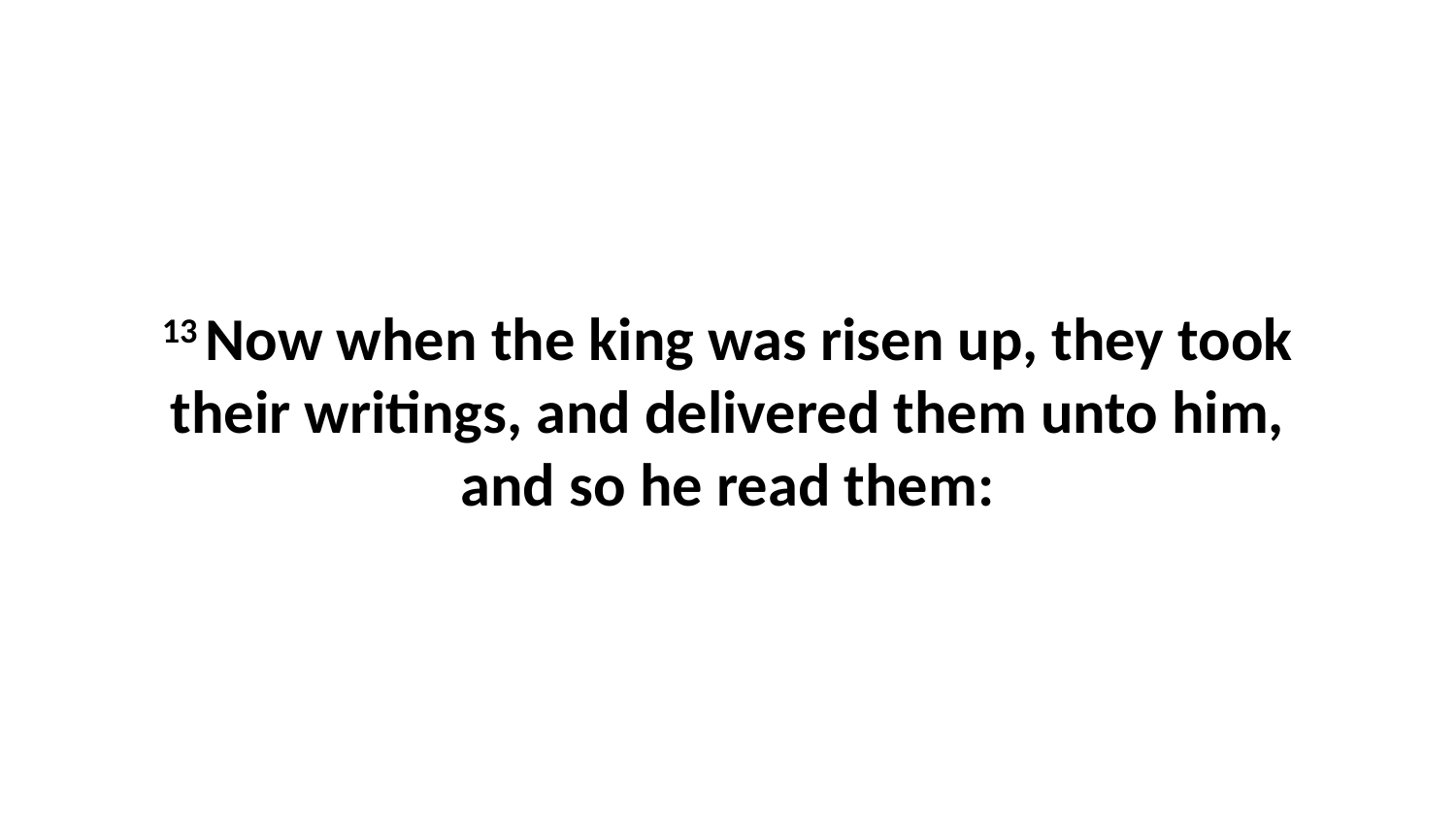

13 Now when the king was risen up, they took their writings, and delivered them unto him, and so he read them: